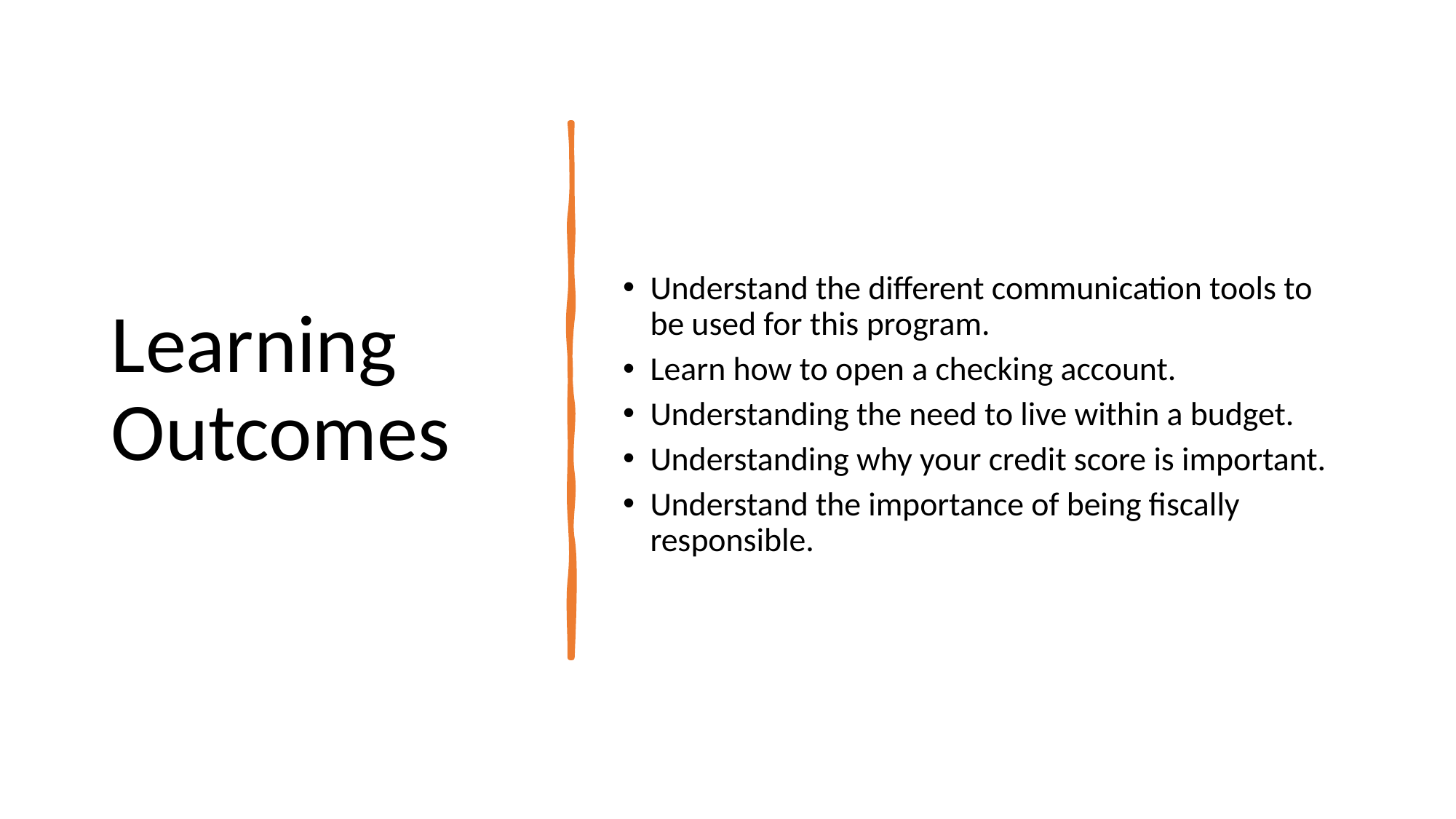

# Learning Outcomes

Understand the different communication tools to be used for this program.
Learn how to open a checking account.
Understanding the need to live within a budget.
Understanding why your credit score is important.
Understand the importance of being fiscally responsible.